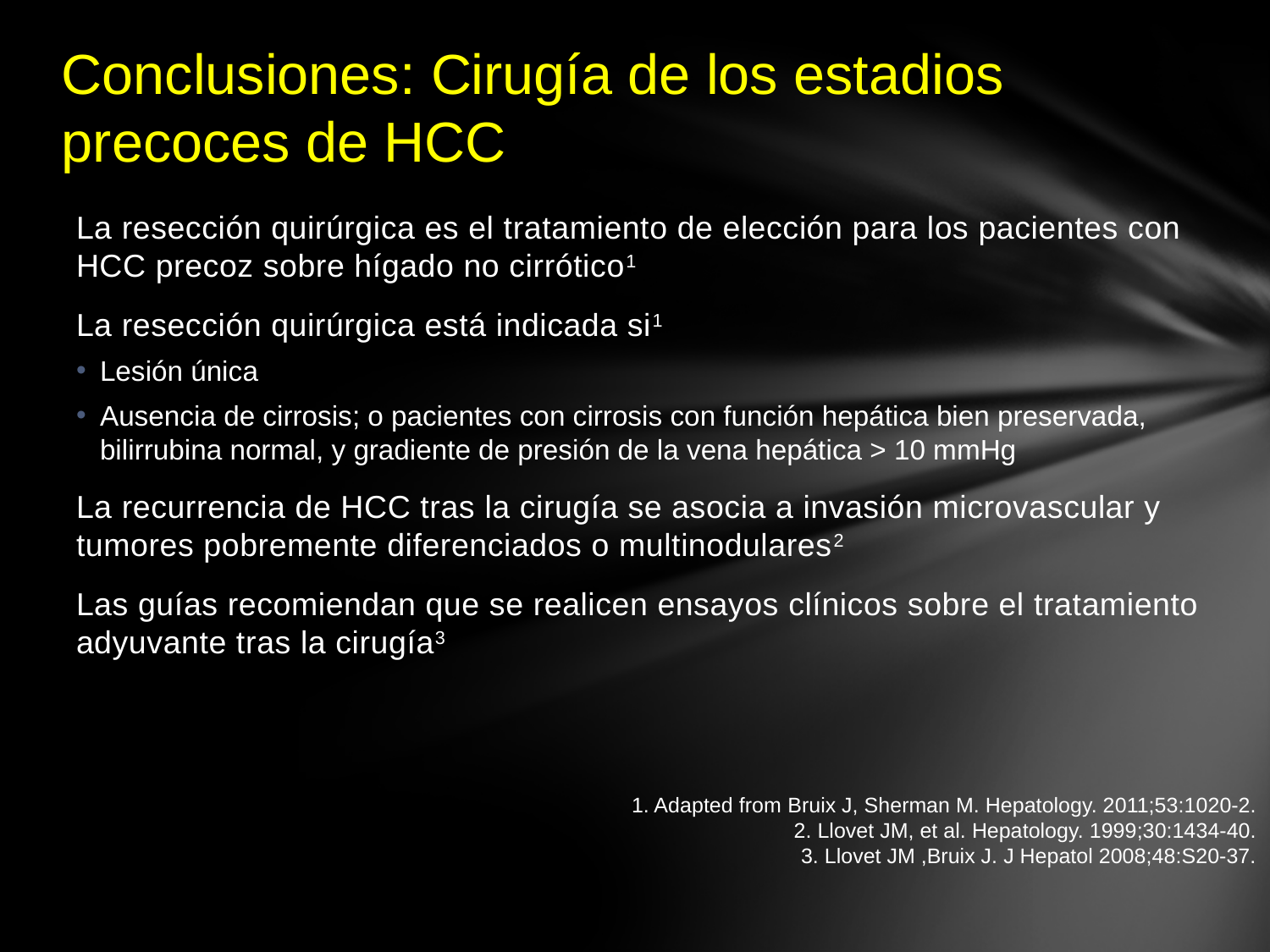

# Conclusiones: Cirugía de los estadios precoces de HCC
La resección quirúrgica es el tratamiento de elección para los pacientes con HCC precoz sobre hígado no cirrótico1
La resección quirúrgica está indicada si1
Lesión única
Ausencia de cirrosis; o pacientes con cirrosis con función hepática bien preservada, bilirrubina normal, y gradiente de presión de la vena hepática > 10 mmHg
La recurrencia de HCC tras la cirugía se asocia a invasión microvascular y tumores pobremente diferenciados o multinodulares2
Las guías recomiendan que se realicen ensayos clínicos sobre el tratamiento adyuvante tras la cirugía3
1. Adapted from Bruix J, Sherman M. Hepatology. 2011;53:1020-2.
2. Llovet JM, et al. Hepatology. 1999;30:1434-40.
3. Llovet JM ,Bruix J. J Hepatol 2008;48:S20-37.